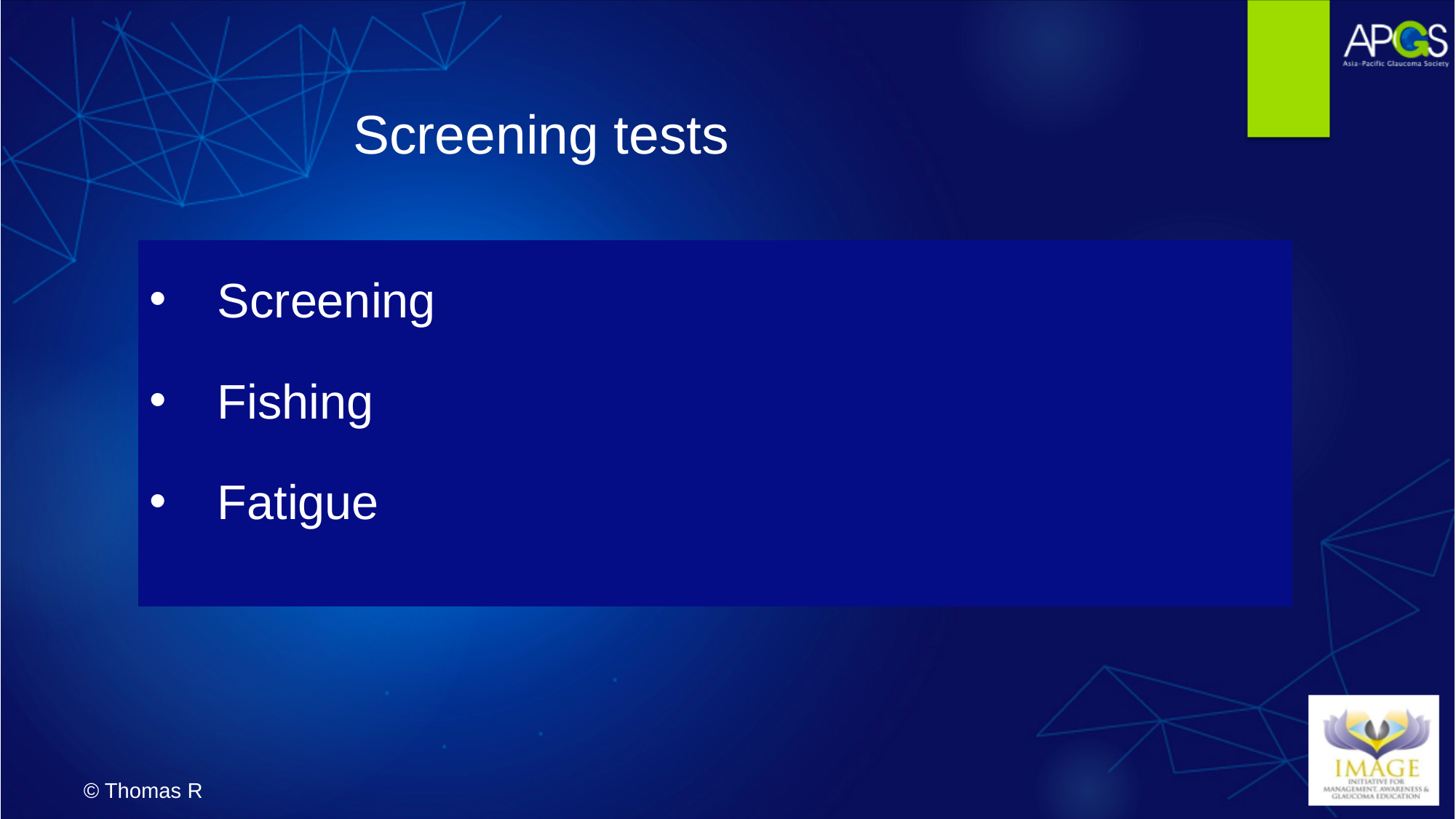

Screening tests
Screening
Fishing
Fatigue

© Thomas R